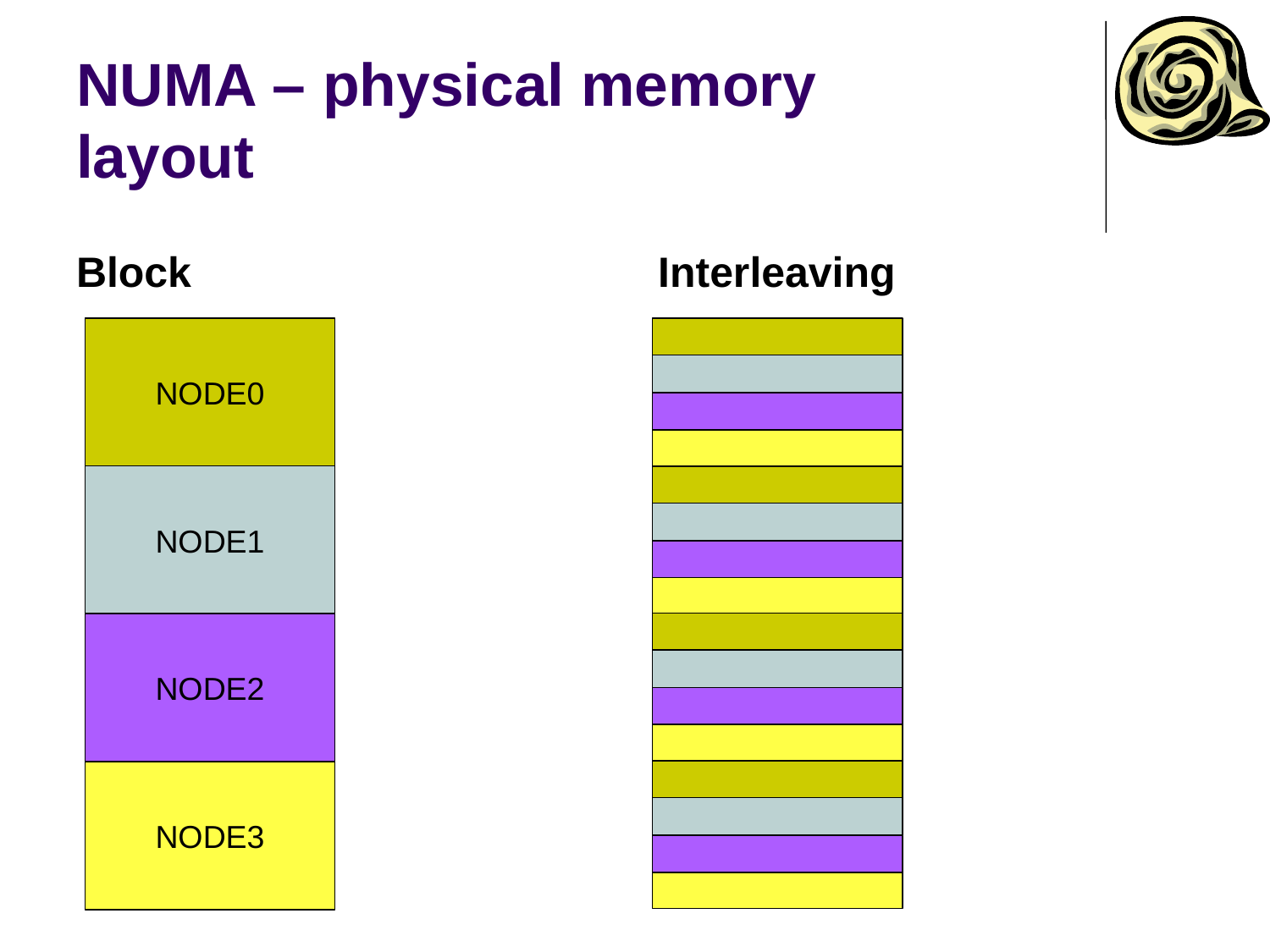

# NUMA – physical memory layout
Block
Interleaving
NODE0

NODE1

NODE2

NODE3